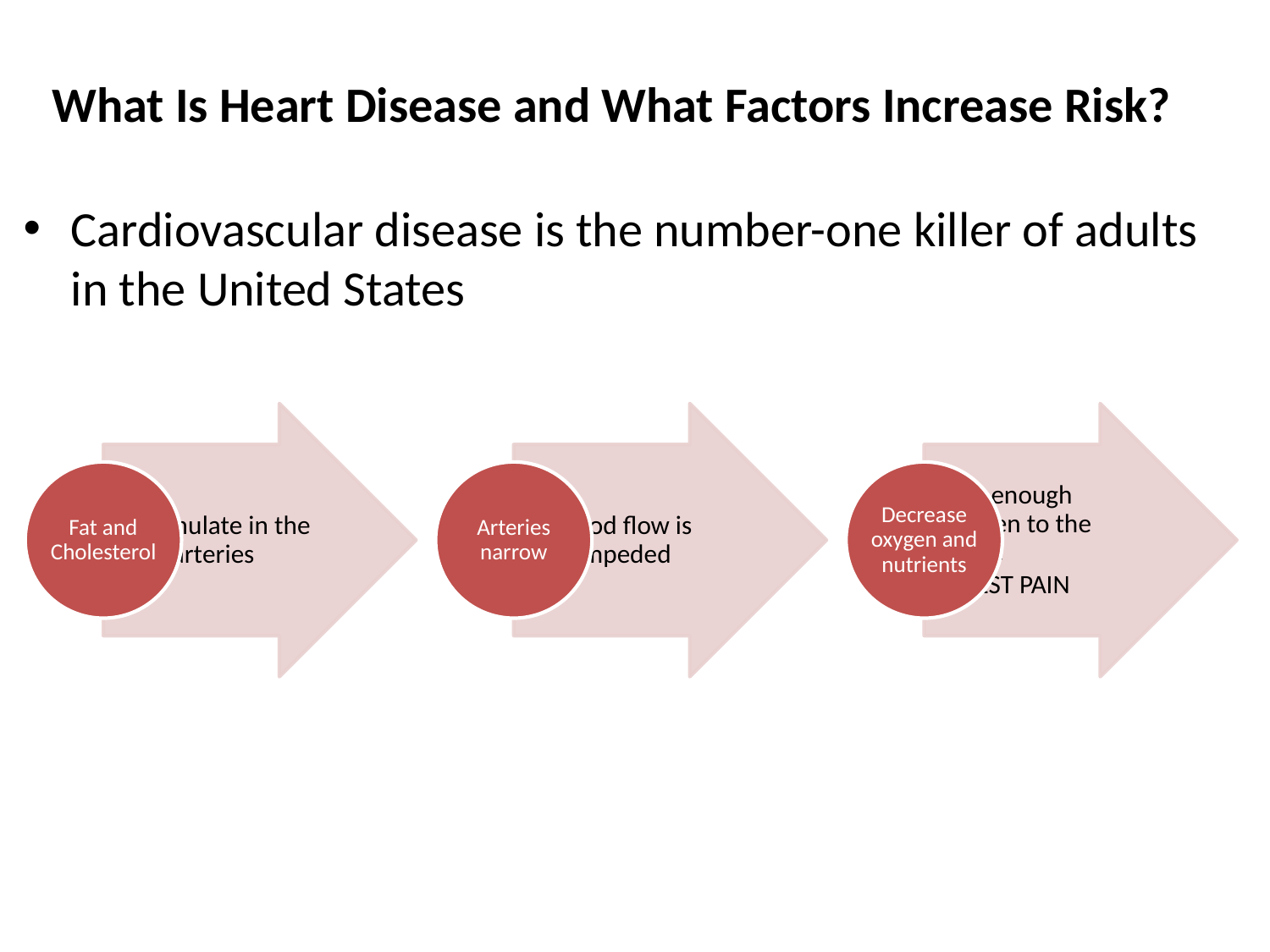

What Is Heart Disease and What Factors Increase Risk?
Cardiovascular disease is the number-one killer of adults in the United States
Accumulate in the arteries
Fat and Cholesterol
Blood flow is impeded
Arteries narrow
Not enough oxygen to the heart
CHEST PAIN
Decrease oxygen and nutrients